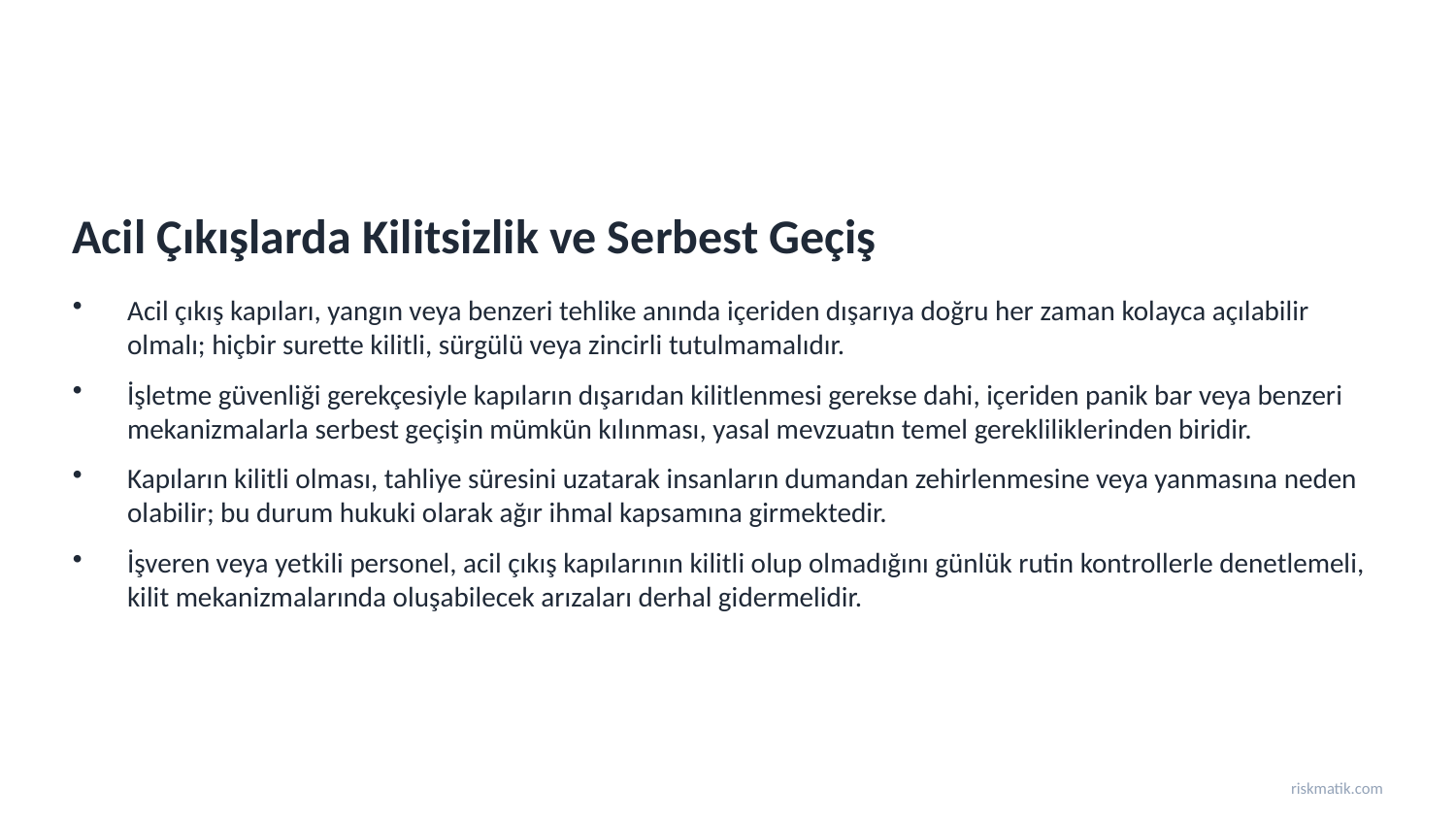

Acil Çıkışlarda Kilitsizlik ve Serbest Geçiş
Acil çıkış kapıları, yangın veya benzeri tehlike anında içeriden dışarıya doğru her zaman kolayca açılabilir olmalı; hiçbir surette kilitli, sürgülü veya zincirli tutulmamalıdır.
İşletme güvenliği gerekçesiyle kapıların dışarıdan kilitlenmesi gerekse dahi, içeriden panik bar veya benzeri mekanizmalarla serbest geçişin mümkün kılınması, yasal mevzuatın temel gerekliliklerinden biridir.
Kapıların kilitli olması, tahliye süresini uzatarak insanların dumandan zehirlenmesine veya yanmasına neden olabilir; bu durum hukuki olarak ağır ihmal kapsamına girmektedir.
İşveren veya yetkili personel, acil çıkış kapılarının kilitli olup olmadığını günlük rutin kontrollerle denetlemeli, kilit mekanizmalarında oluşabilecek arızaları derhal gidermelidir.
riskmatik.com